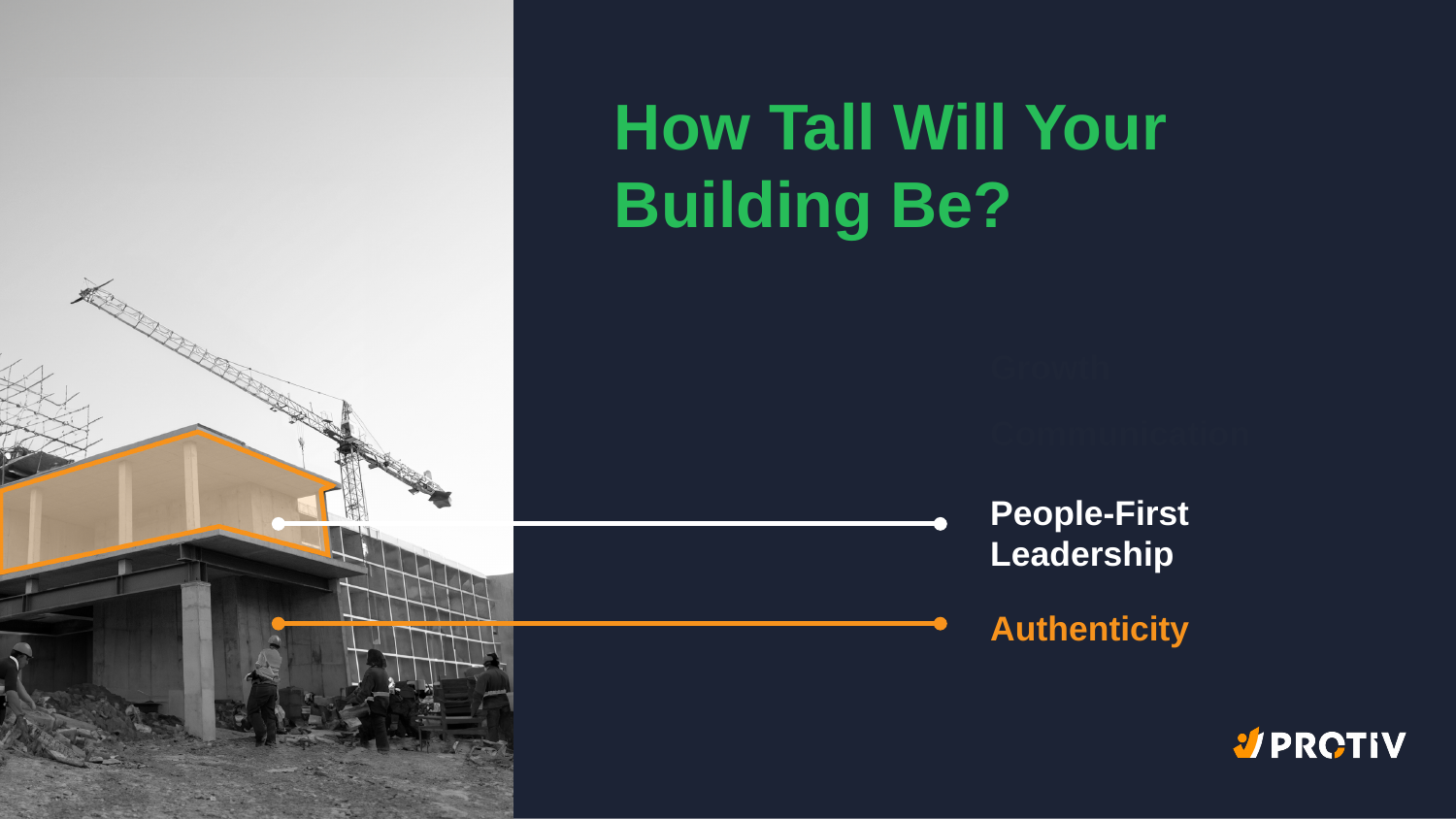

How Tall Will Your Building Be?
Growth
Communication
People-First Leadership
Authenticity